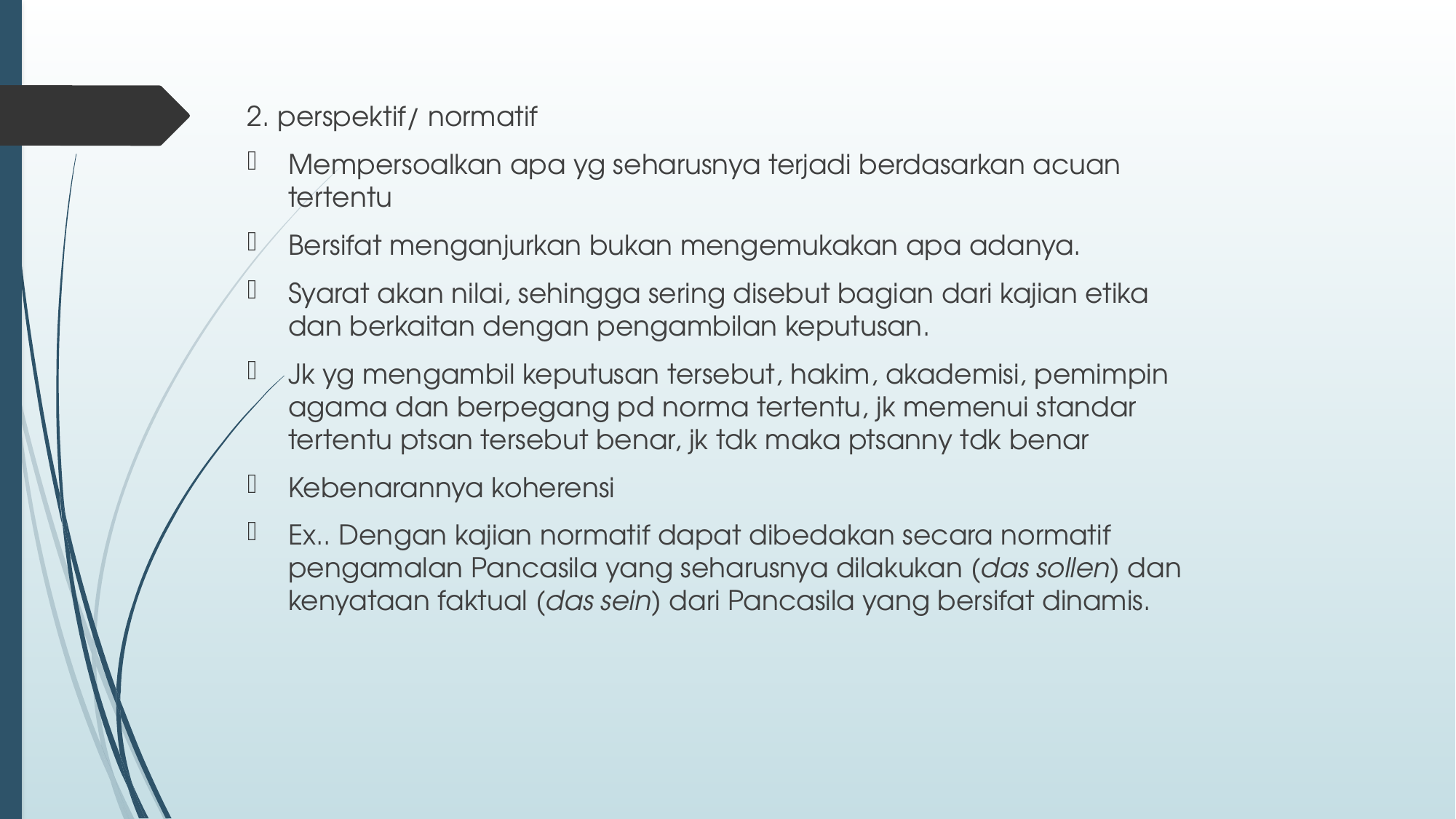

2. perspektif/ normatif
Mempersoalkan apa yg seharusnya terjadi berdasarkan acuan tertentu
Bersifat menganjurkan bukan mengemukakan apa adanya.
Syarat akan nilai, sehingga sering disebut bagian dari kajian etika dan berkaitan dengan pengambilan keputusan.
Jk yg mengambil keputusan tersebut, hakim, akademisi, pemimpin agama dan berpegang pd norma tertentu, jk memenui standar tertentu ptsan tersebut benar, jk tdk maka ptsanny tdk benar
Kebenarannya koherensi
Ex.. Dengan kajian normatif dapat dibedakan secara normatif pengamalan Pancasila yang seharusnya dilakukan (das sollen) dan kenyataan faktual (das sein) dari Pancasila yang bersifat dinamis.